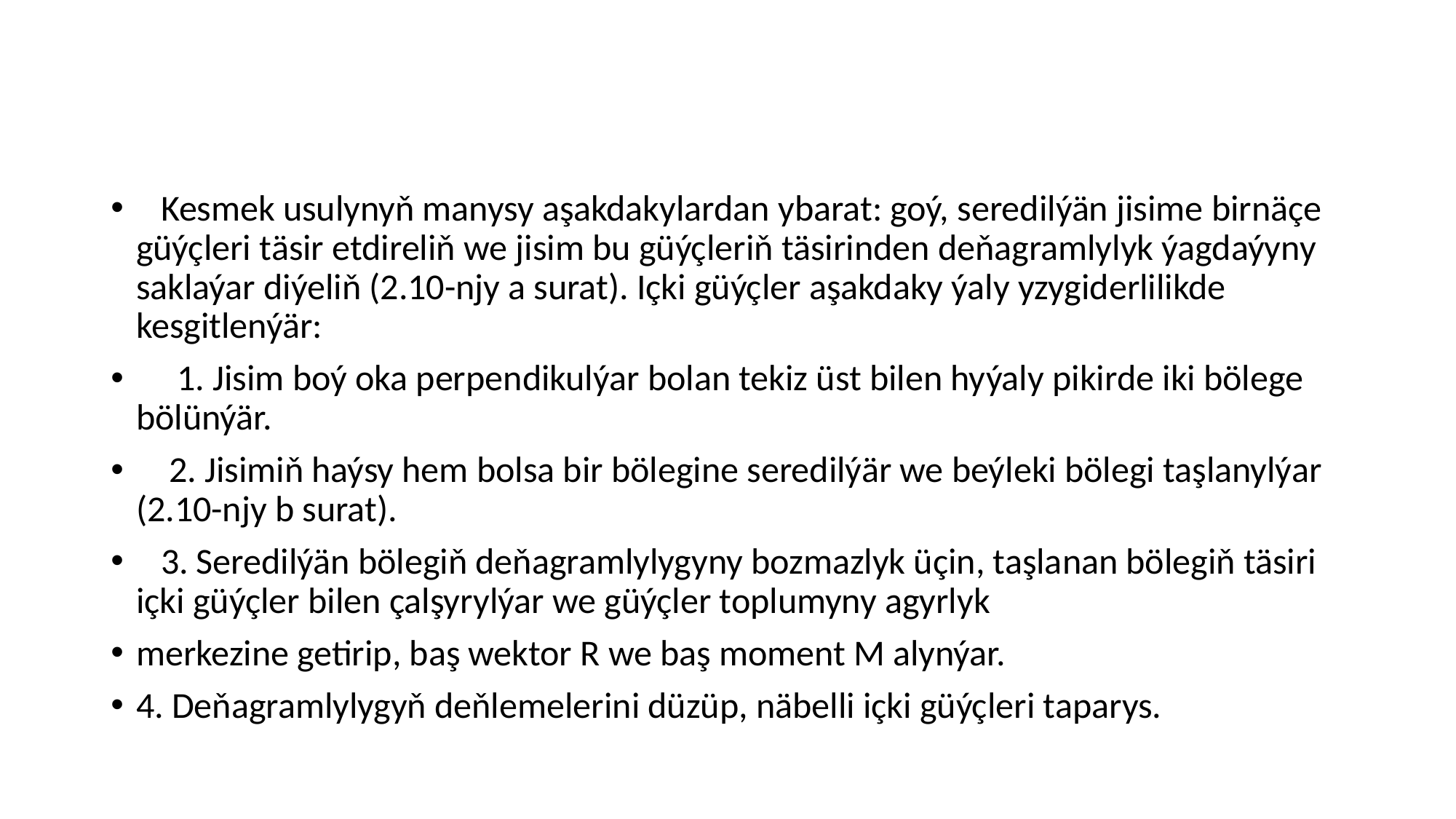

#
   Kesmek usulynyň manysy aşakdakylardan ybarat: goý, seredilýän jisime birnäçe güýçleri täsir etdireliň we jisim bu güýçleriň täsirinden deňagramlylyk ýagdaýyny saklaýar diýeliň (2.10-njy a surat). Içki güýçler aşakdaky ýaly yzygiderlilikde kesgitlenýär:
     1. Jisim boý oka perpendikulýar bolan tekiz üst bilen hyýaly pikirde iki bölege bölünýär.
    2. Jisimiň haýsy hem bolsa bir bölegine seredilýär we beýleki bölegi taşlanylýar (2.10-njy b surat).
   3. Seredilýän bölegiň deňagramlylygyny bozmazlyk üçin, taşlanan bölegiň täsiri içki güýçler bilen çalşyrylýar we güýçler toplumyny agyrlyk
merkezine getirip, baş wektor R we baş moment M alynýar.
4. Deňagramlylygyň deňlemelerini düzüp, näbelli içki güýçleri taparys.